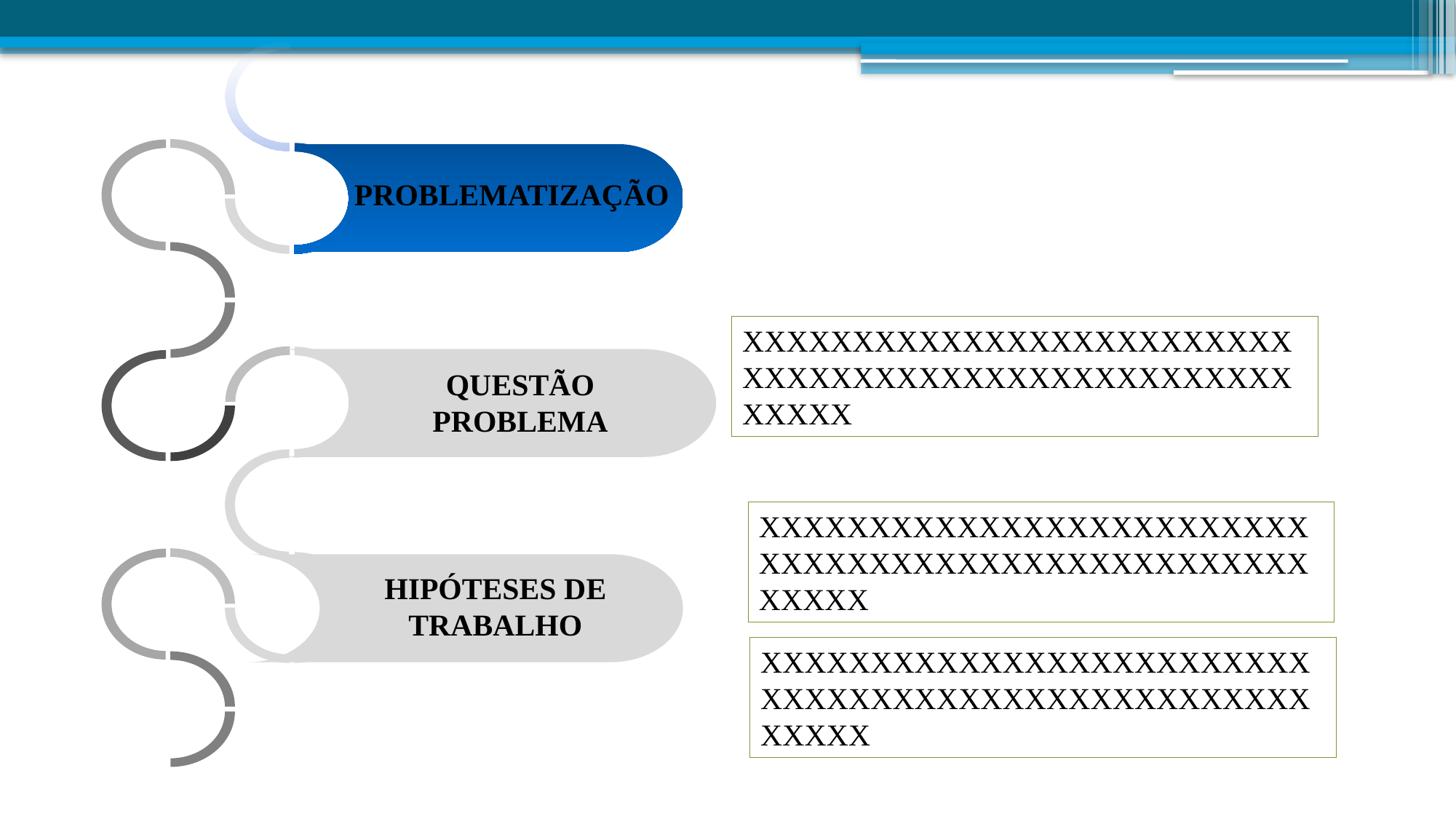

PROBLEMATIZAÇÃO
XXXXXXXXXXXXXXXXXXXXXXXXXXXXXXXXXXXXXXXXXXXXXXXXXXXXXXX

QUESTÃO PROBLEMA
XXXXXXXXXXXXXXXXXXXXXXXXXXXXXXXXXXXXXXXXXXXXXXXXXXXXXXX
HIPÓTESES DE TRABALHO
XXXXXXXXXXXXXXXXXXXXXXXXXXXXXXXXXXXXXXXXXXXXXXXXXXXXXXX